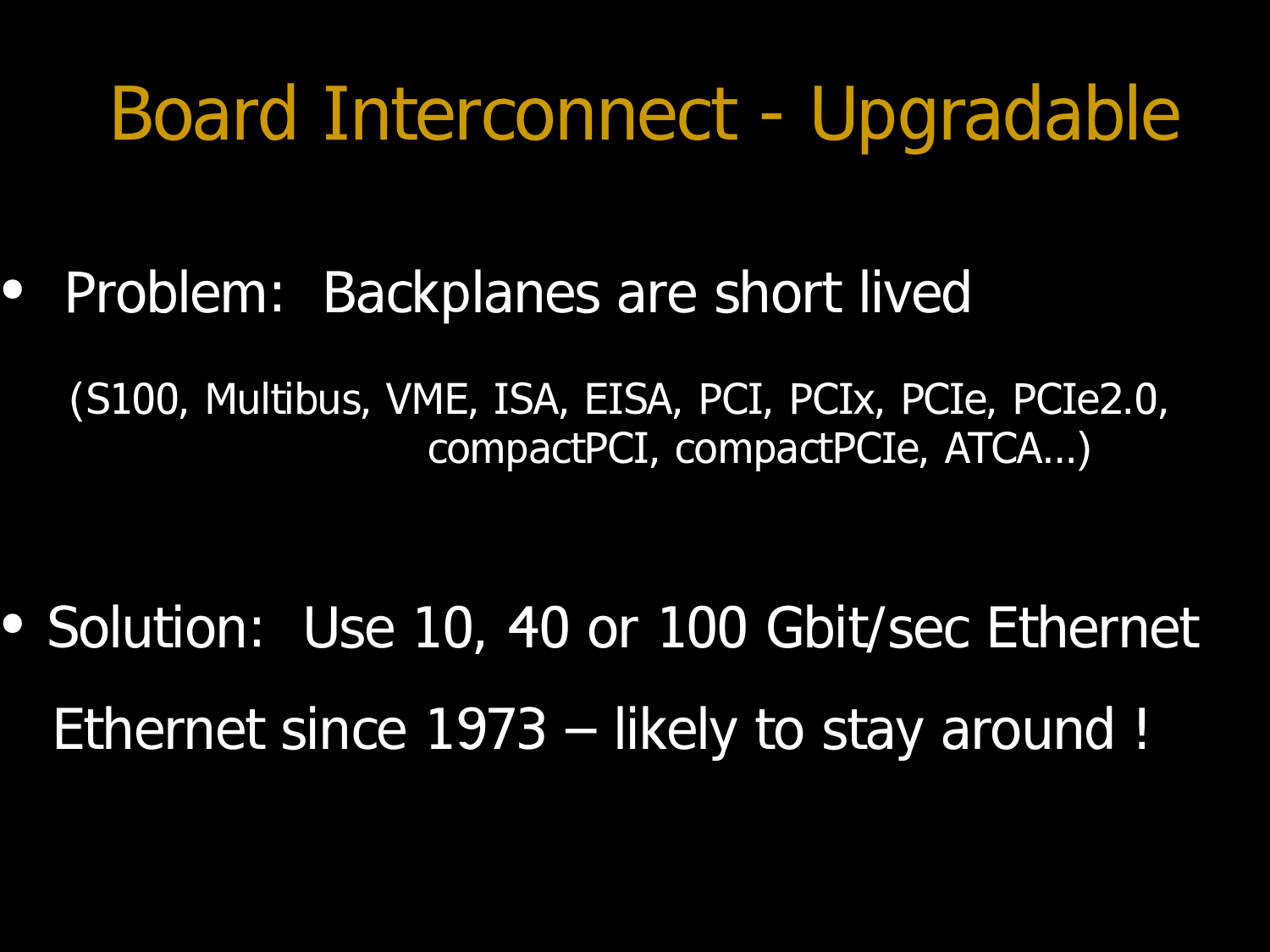

# Board Interconnect - Upgradable

 Problem:  Backplanes are short lived
    (S100, Multibus, VME, ISA, EISA, PCI, PCIx, PCIe, PCIe2.0,                                compactPCI, compactPCIe, ATCA…)

Solution:  Use 10, 40 or 100 Gbit/sec Ethernet
   Ethernet since 1973 – likely to stay around !